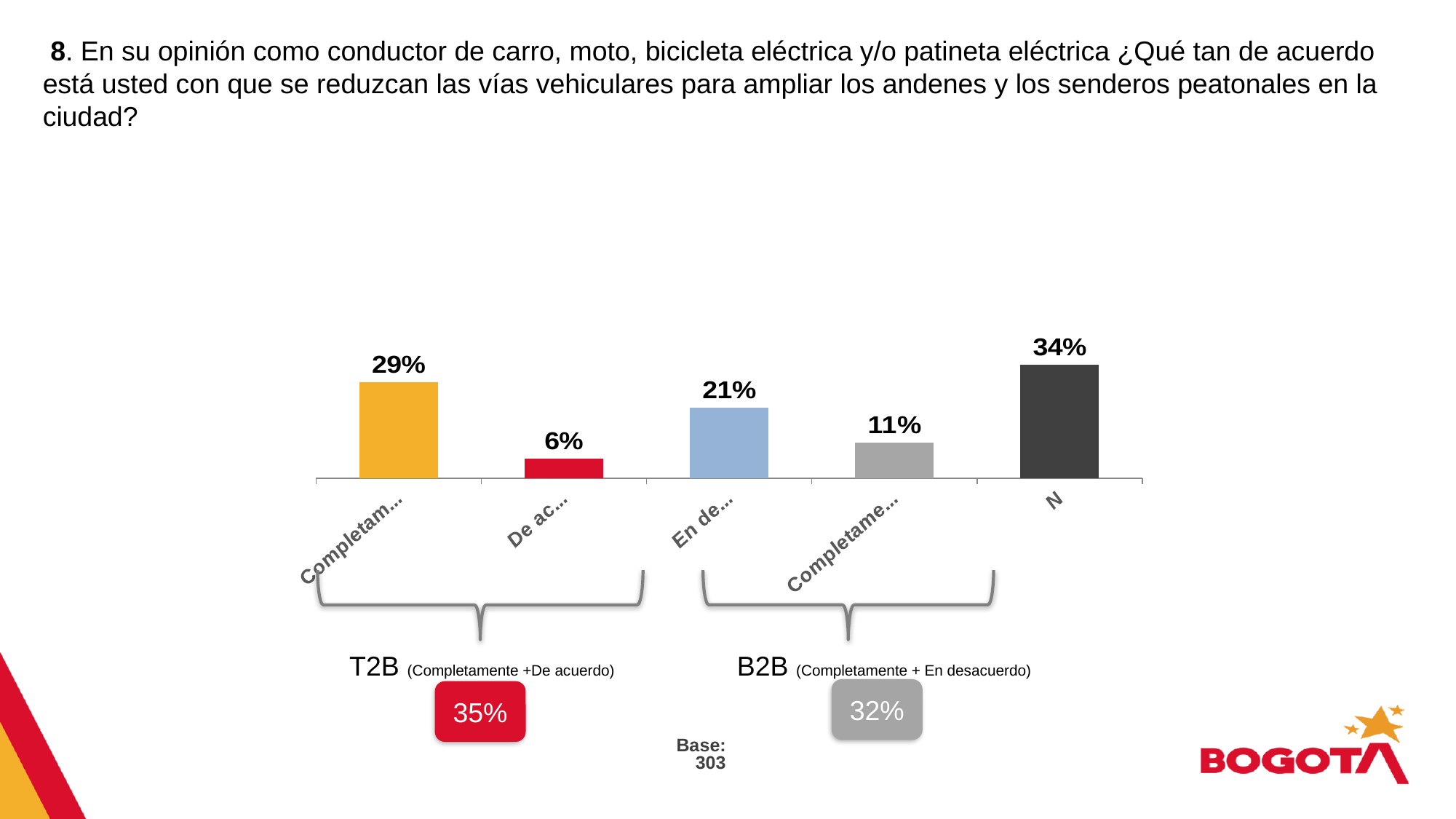

8. En su opinión como conductor de carro, moto, bicicleta eléctrica y/o patineta eléctrica ¿Qué tan de acuerdo está usted con que se reduzcan las vías vehiculares para ampliar los andenes y los senderos peatonales en la ciudad?

### Chart

| Category |  |
|---|---|
| Completamente de acuerdo | 0.286 |
| De acuerdo | 0.059 |
| En desacuerdo | 0.21 |
| Completamente en desacuerdo  | 0.107 |
| NS/NR | 0.339 |

T2B (Completamente +De acuerdo)
B2B (Completamente + En desacuerdo)
32%
35%
Base: 303